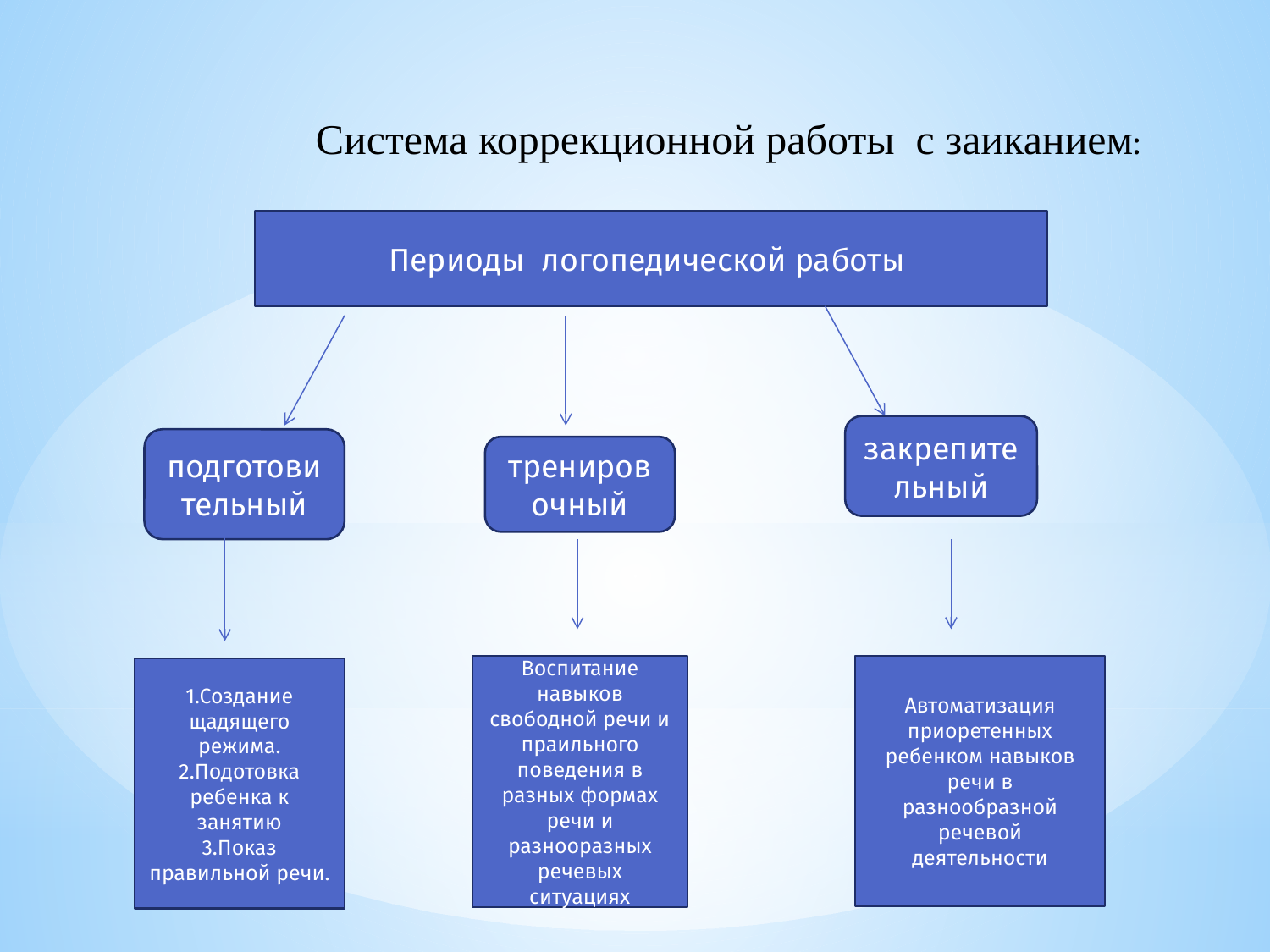

Система коррекционной работы  с заиканием:
Периоды  логопедической работы
закрепительный
подготовительный
тренировочный
Воспитание навыков свободной речи и праильного поведения в разных формах речи и разнооразных речевых ситуациях
Автоматизация приоретенных ребенком навыков речи в разнообразной речевой деятельности
1.Создание щадящего режима.
2.Подотовка ребенка к занятию
3.Показ правильной речи.